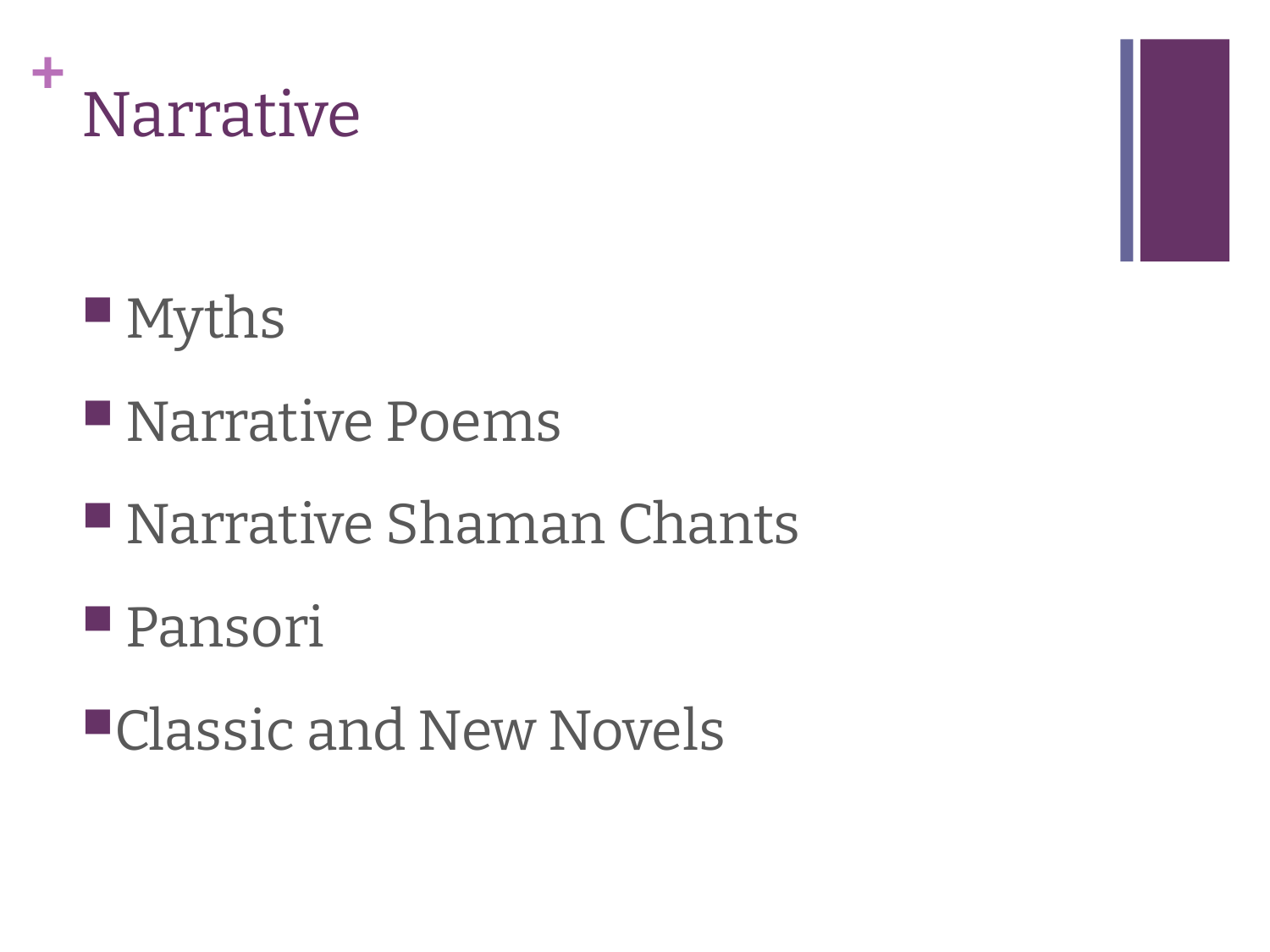

# Narrative
 Myths
 Narrative Poems
 Narrative Shaman Chants
 Pansori
Classic and New Novels